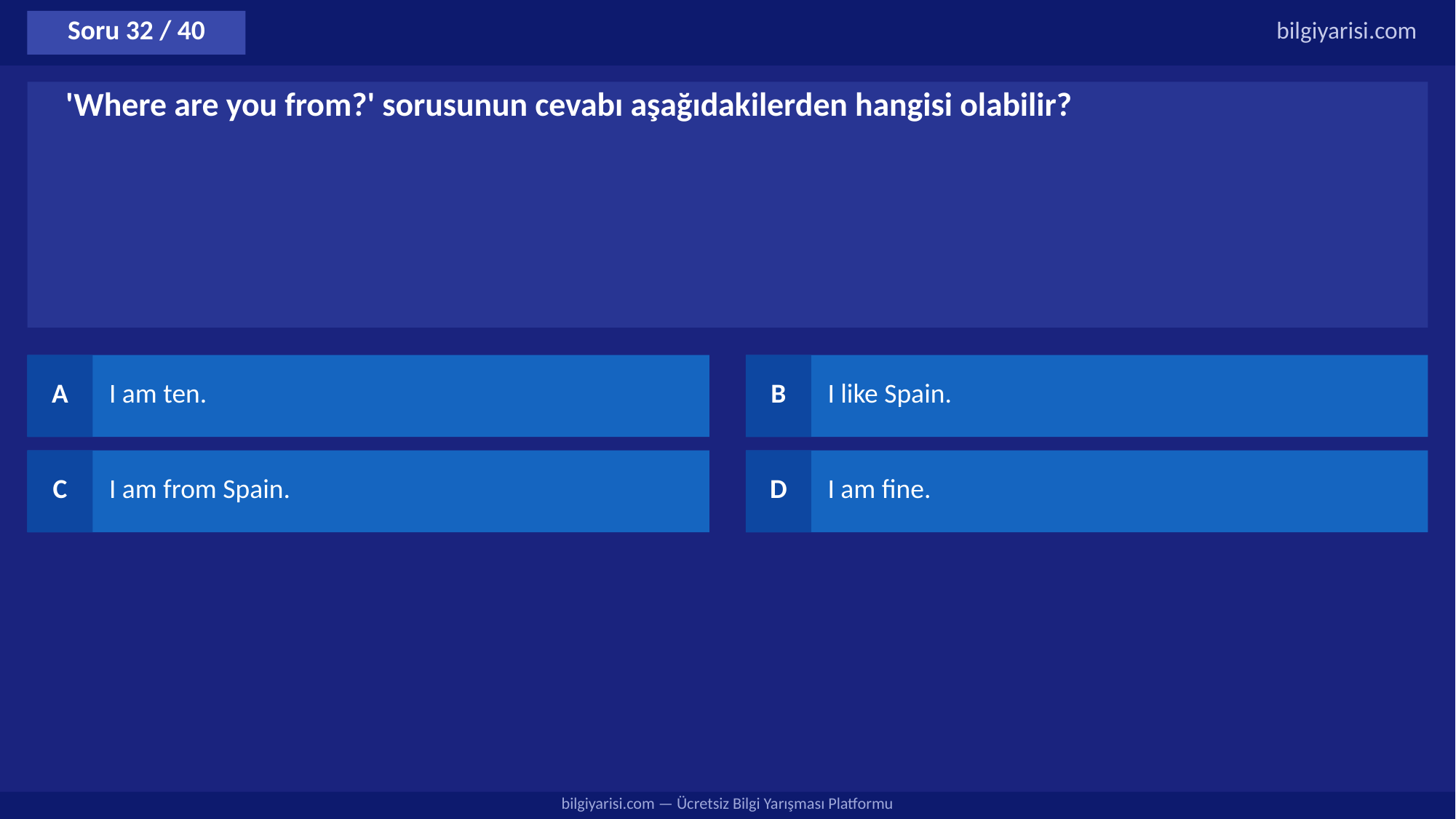

Soru 32 / 40
bilgiyarisi.com

'Where are you from?' sorusunun cevabı aşağıdakilerden hangisi olabilir?

A
I am ten.

B
I like Spain.

C
I am from Spain.

D
I am fine.
bilgiyarisi.com — Ücretsiz Bilgi Yarışması Platformu